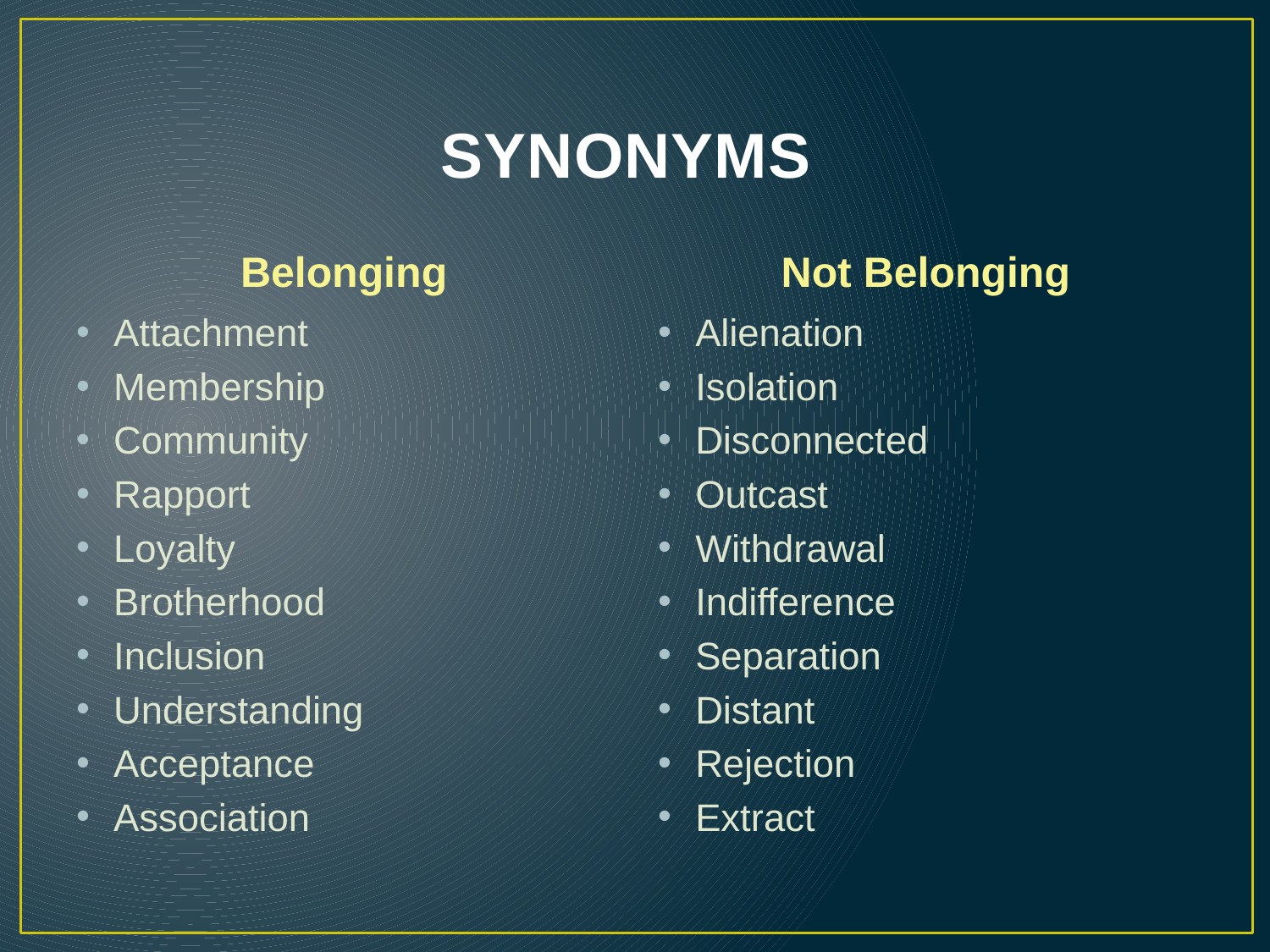

# SYNONYMS
Belonging
Not Belonging
Attachment
Membership
Community
Rapport
Loyalty
Brotherhood
Inclusion
Understanding
Acceptance
Association
Alienation
Isolation
Disconnected
Outcast
Withdrawal
Indifference
Separation
Distant
Rejection
Extract